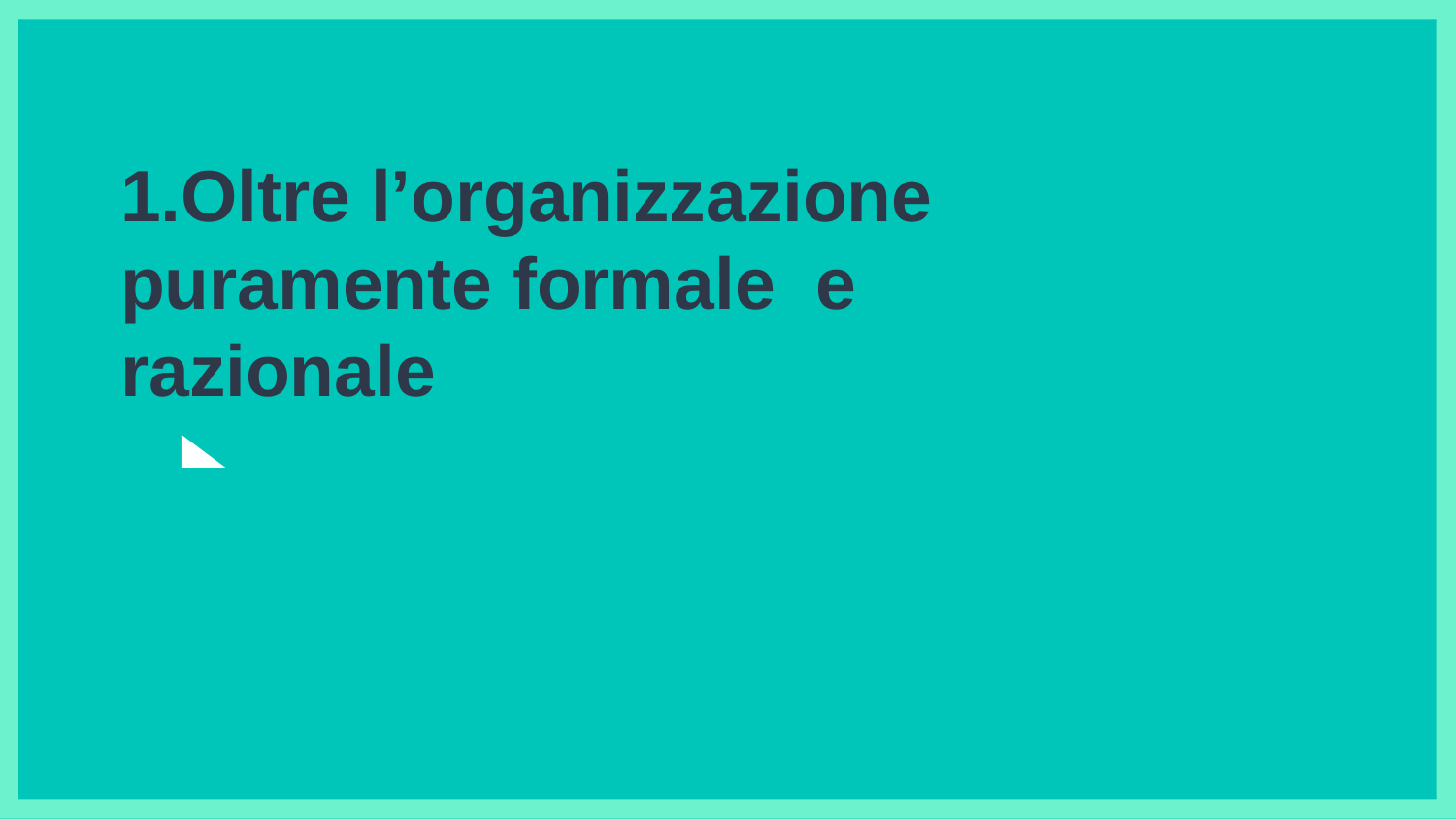

# 1.Oltre l’organizzazione puramente formale  e razionale